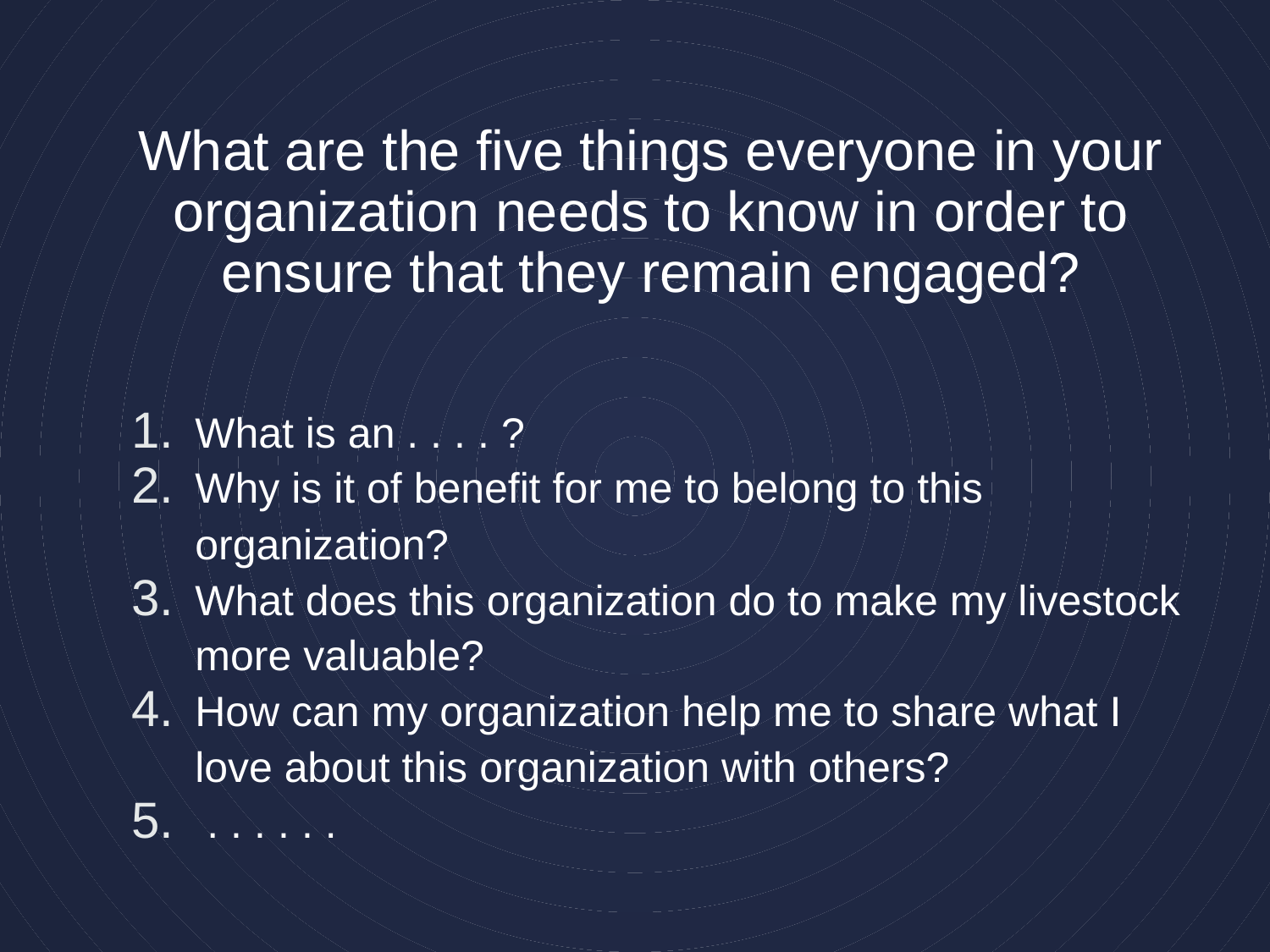

# What are the five things everyone in your organization needs to know in order to ensure that they remain engaged?
What is an . . . . ?
Why is it of benefit for me to belong to this organization?
What does this organization do to make my livestock more valuable?
How can my organization help me to share what I love about this organization with others?
 . . . . . .